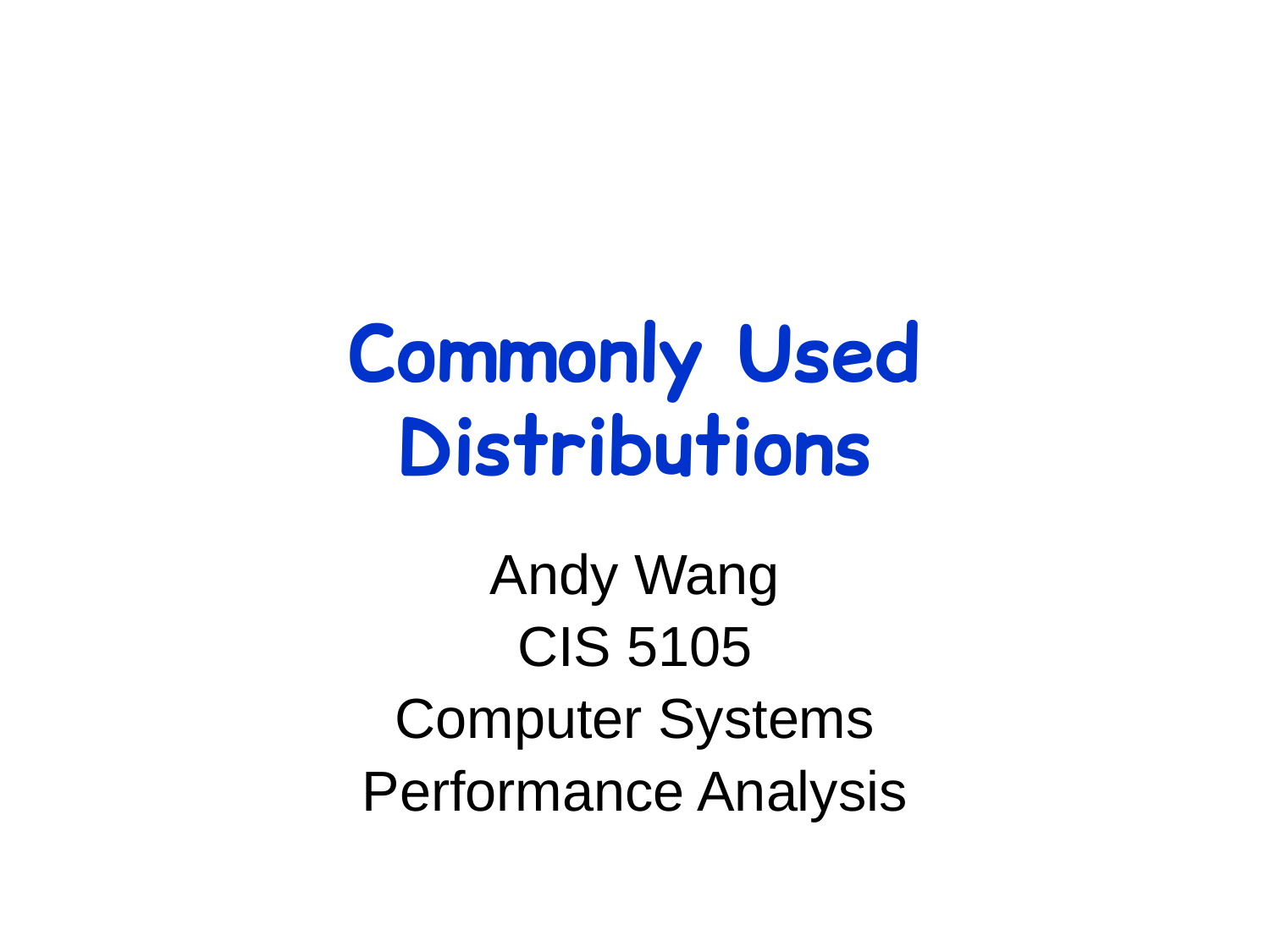

# Commonly Used Distributions
Andy Wang
CIS 5105
Computer Systems
Performance Analysis